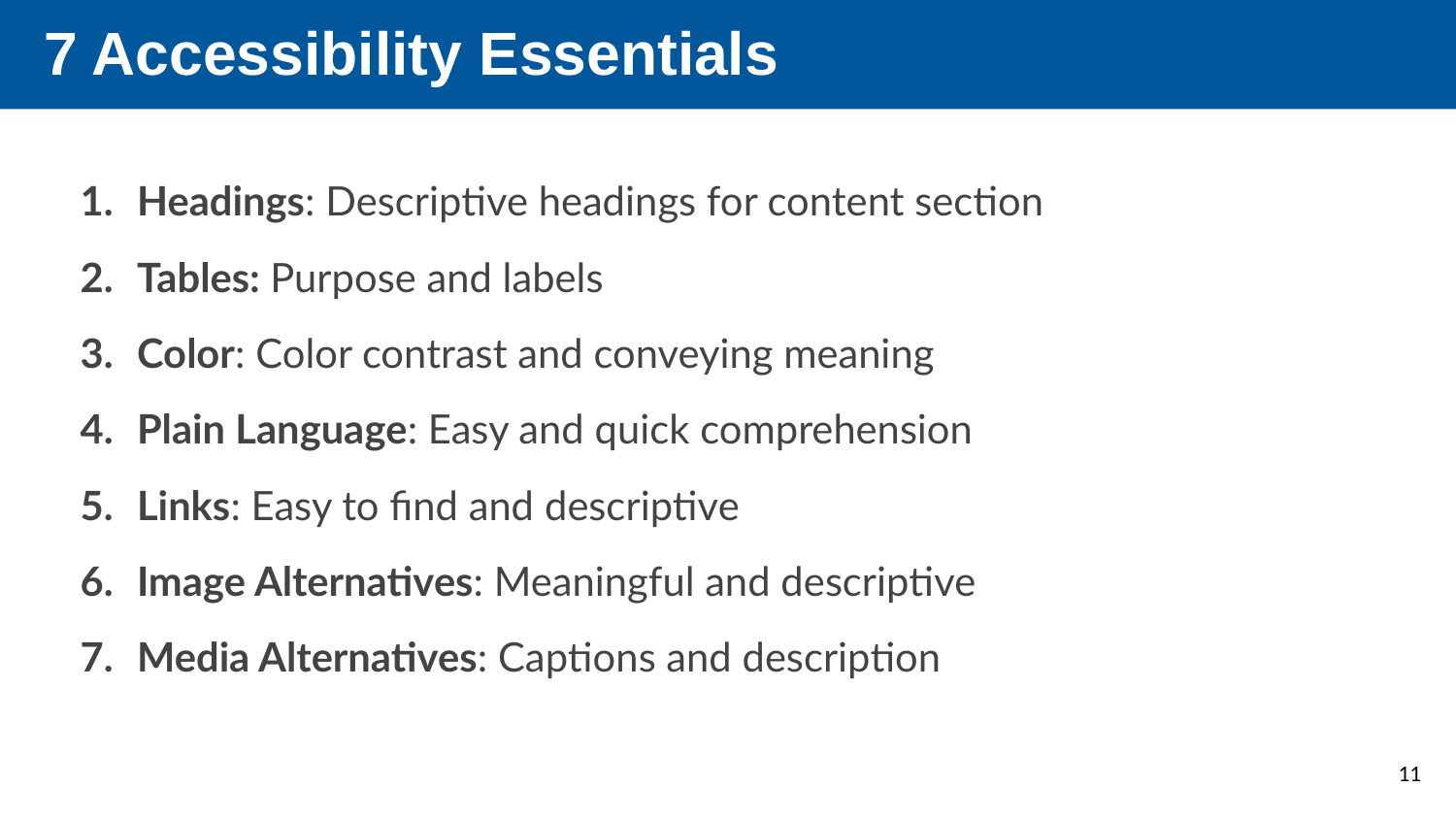

# 7 Accessibility Essentials
Headings: Descriptive headings for content section
Tables: Purpose and labels
Color: Color contrast and conveying meaning
Plain Language: Easy and quick comprehension
Links: Easy to find and descriptive
Image Alternatives: Meaningful and descriptive
Media Alternatives: Captions and description
11